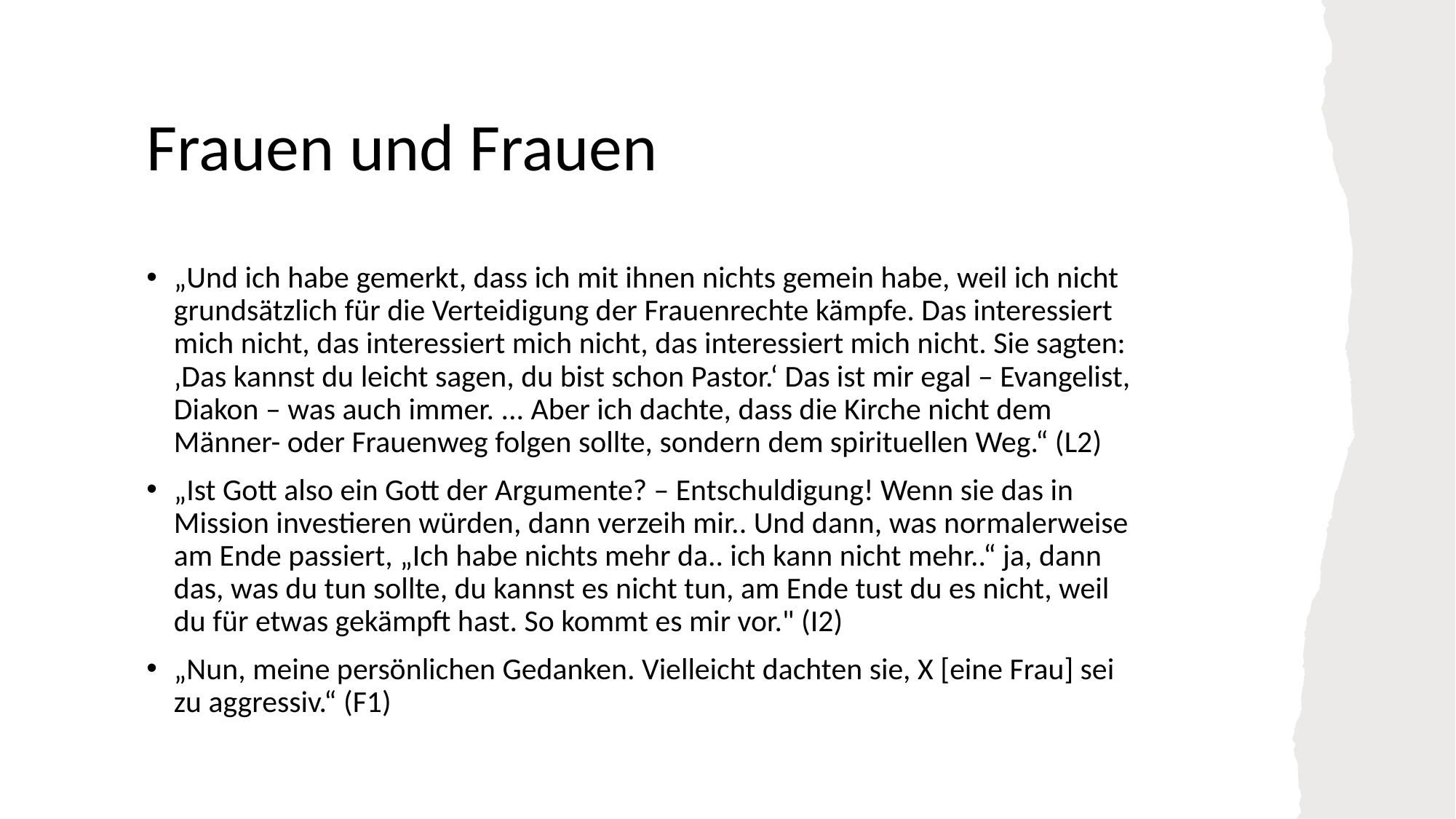

# Frauen und Frauen
„Und ich habe gemerkt, dass ich mit ihnen nichts gemein habe, weil ich nicht grundsätzlich für die Verteidigung der Frauenrechte kämpfe. Das interessiert mich nicht, das interessiert mich nicht, das interessiert mich nicht. Sie sagten: ‚Das kannst du leicht sagen, du bist schon Pastor.‘ Das ist mir egal – Evangelist, Diakon – was auch immer. ... Aber ich dachte, dass die Kirche nicht dem Männer- oder Frauenweg folgen sollte, sondern dem spirituellen Weg.“ (L2)
„Ist Gott also ein Gott der Argumente? – Entschuldigung! Wenn sie das in Mission investieren würden, dann verzeih mir.. Und dann, was normalerweise am Ende passiert, „Ich habe nichts mehr da.. ich kann nicht mehr..“ ja, dann das, was du tun sollte, du kannst es nicht tun, am Ende tust du es nicht, weil du für etwas gekämpft hast. So kommt es mir vor." (I2)
„Nun, meine persönlichen Gedanken. Vielleicht dachten sie, X [eine Frau] sei zu aggressiv.“ (F1)